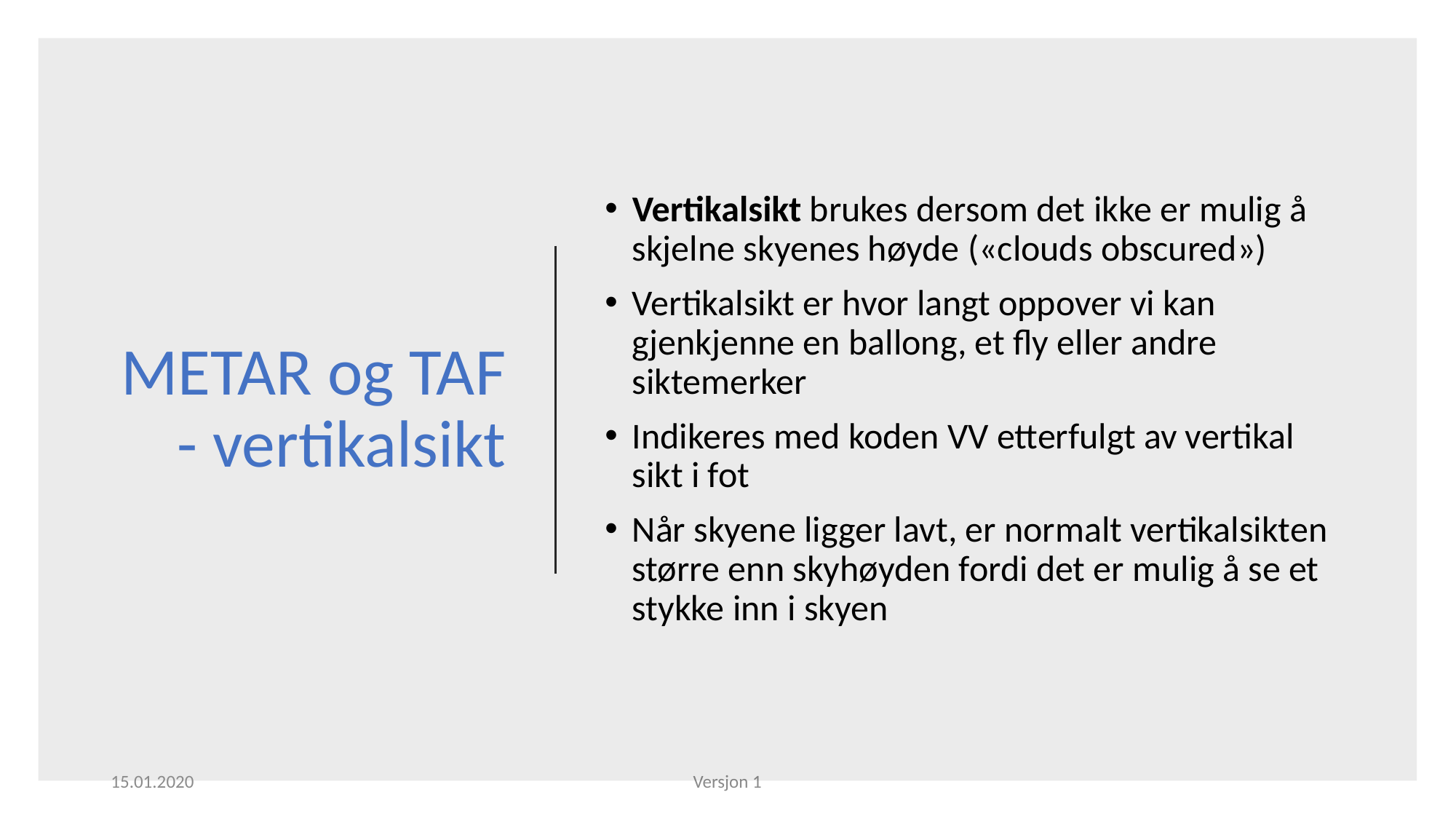

# METAR og TAF - vertikalsikt
Vertikalsikt brukes dersom det ikke er mulig å skjelne skyenes høyde («clouds obscured»)
Vertikalsikt er hvor langt oppover vi kan gjenkjenne en ballong, et fly eller andre siktemerker
Indikeres med koden VV etterfulgt av vertikal sikt i fot
Når skyene ligger lavt, er normalt vertikalsikten større enn skyhøyden fordi det er mulig å se et stykke inn i skyen
15.01.2020
Versjon 1